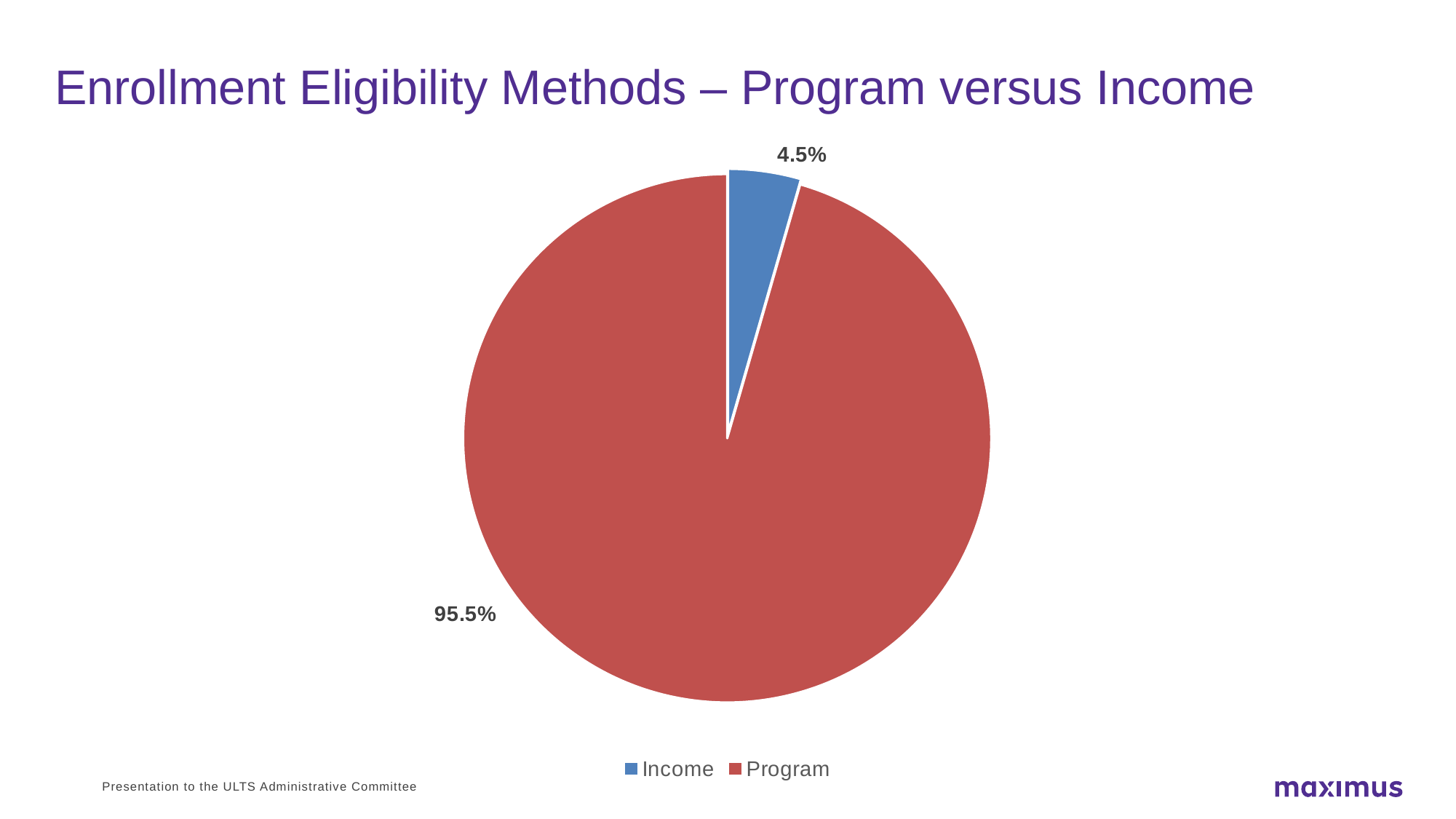

# Enrollment Eligibility Methods – Program versus Income

### Chart

| Category | Percent of Total |
|---|---|
| Income | 0.04459543766953574 |
| Program | 0.9554045623304642 |